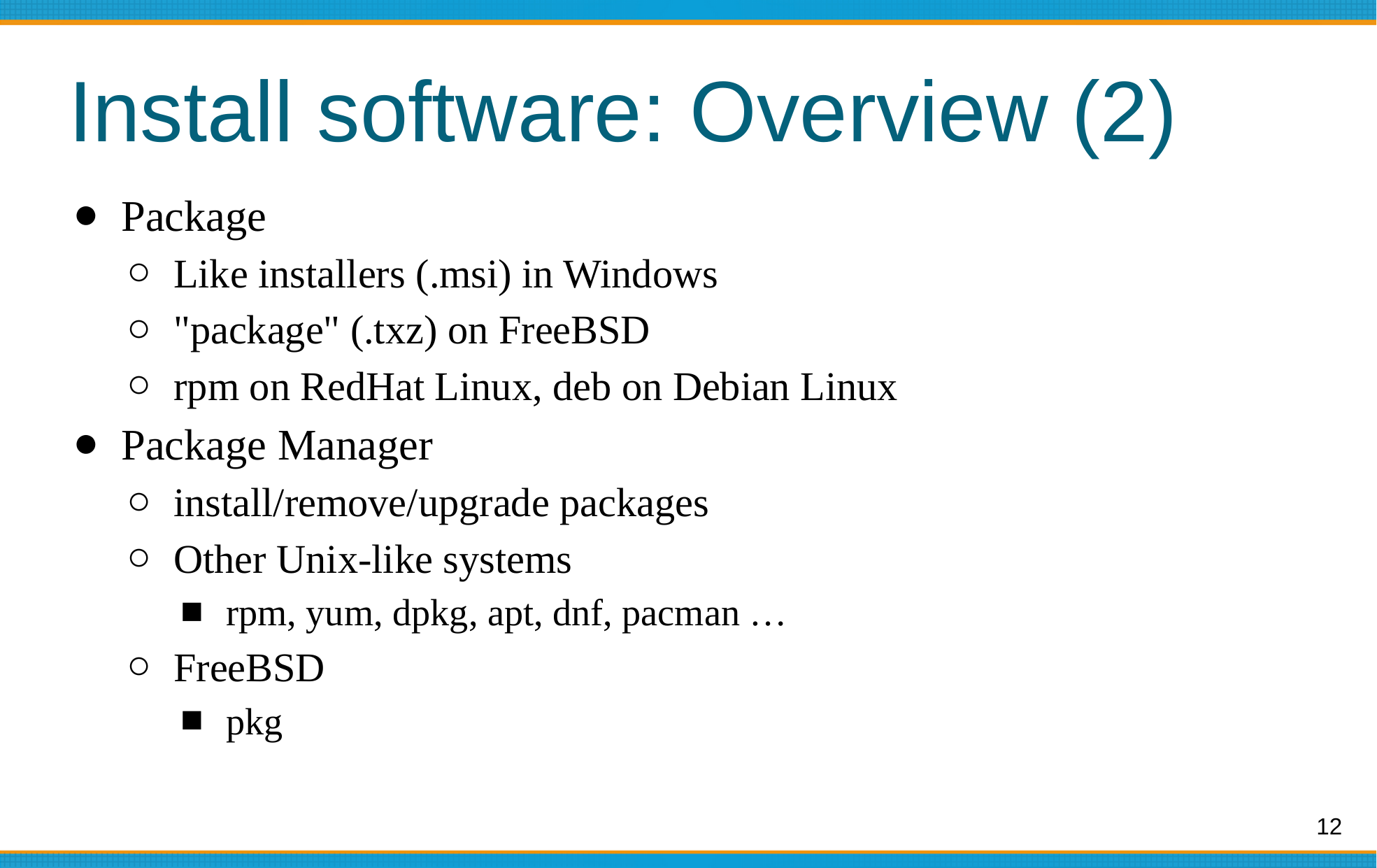

# Install software: Overview (2)
Package
Like installers (.msi) in Windows
"package" (.txz) on FreeBSD
rpm on RedHat Linux, deb on Debian Linux
Package Manager
install/remove/upgrade packages
Other Unix-like systems
rpm, yum, dpkg, apt, dnf, pacman …
FreeBSD
pkg

12